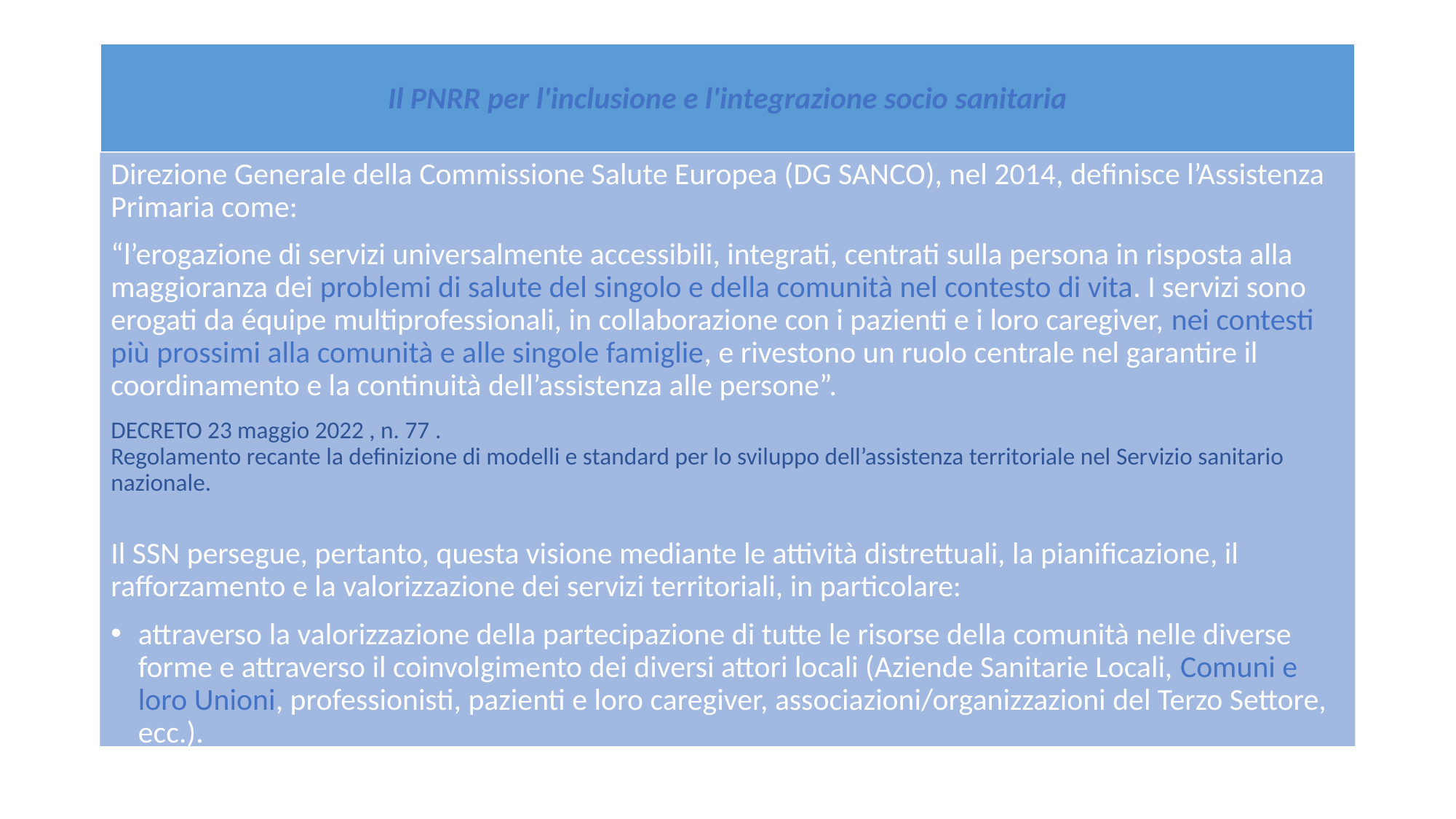

# Il PNRR per l'inclusione e l'integrazione socio sanitaria
Direzione Generale della Commissione Salute Europea (DG SANCO), nel 2014, definisce l’Assistenza Primaria come:
“l’erogazione di servizi universalmente accessibili, integrati, centrati sulla persona in risposta alla maggioranza dei problemi di salute del singolo e della comunità nel contesto di vita. I servizi sono erogati da équipe multiprofessionali, in collaborazione con i pazienti e i loro caregiver, nei contesti più prossimi alla comunità e alle singole famiglie, e rivestono un ruolo centrale nel garantire il coordinamento e la continuità dell’assistenza alle persone”.
DECRETO 23 maggio 2022 , n. 77 .
Regolamento recante la definizione di modelli e standard per lo sviluppo dell’assistenza territoriale nel Servizio sanitario nazionale.
Il SSN persegue, pertanto, questa visione mediante le attività distrettuali, la pianificazione, il rafforzamento e la valorizzazione dei servizi territoriali, in particolare:
attraverso la valorizzazione della partecipazione di tutte le risorse della comunità nelle diverse forme e attraverso il coinvolgimento dei diversi attori locali (Aziende Sanitarie Locali, Comuni e loro Unioni, professionisti, pazienti e loro caregiver, associazioni/organizzazioni del Terzo Settore, ecc.).